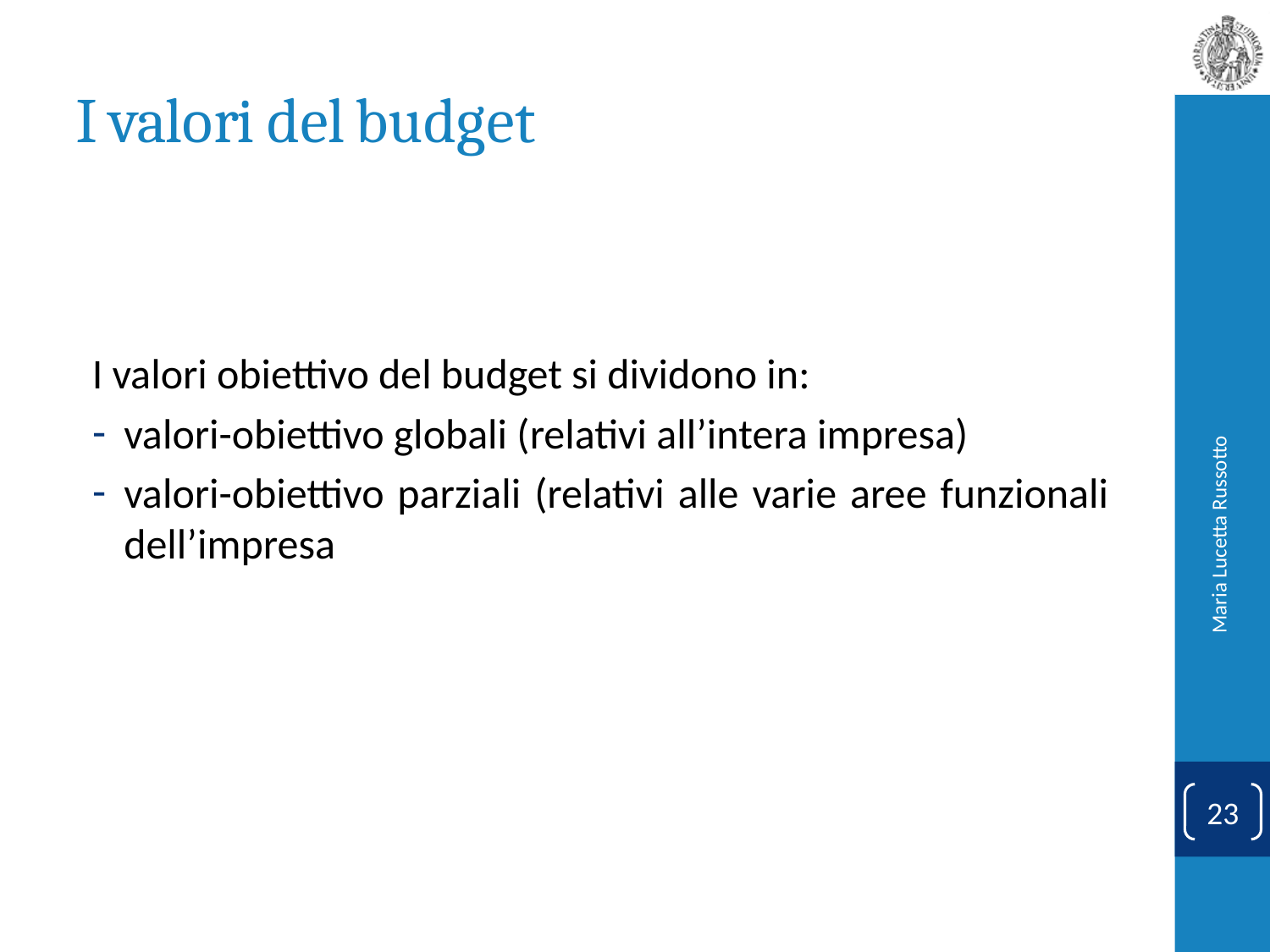

# I valori del budget

I valori obiettivo del budget si dividono in:
valori-obiettivo globali (relativi all’intera impresa)
valori-obiettivo parziali (relativi alle varie aree funzionali dell’impresa
Maria Lucetta Russotto
23